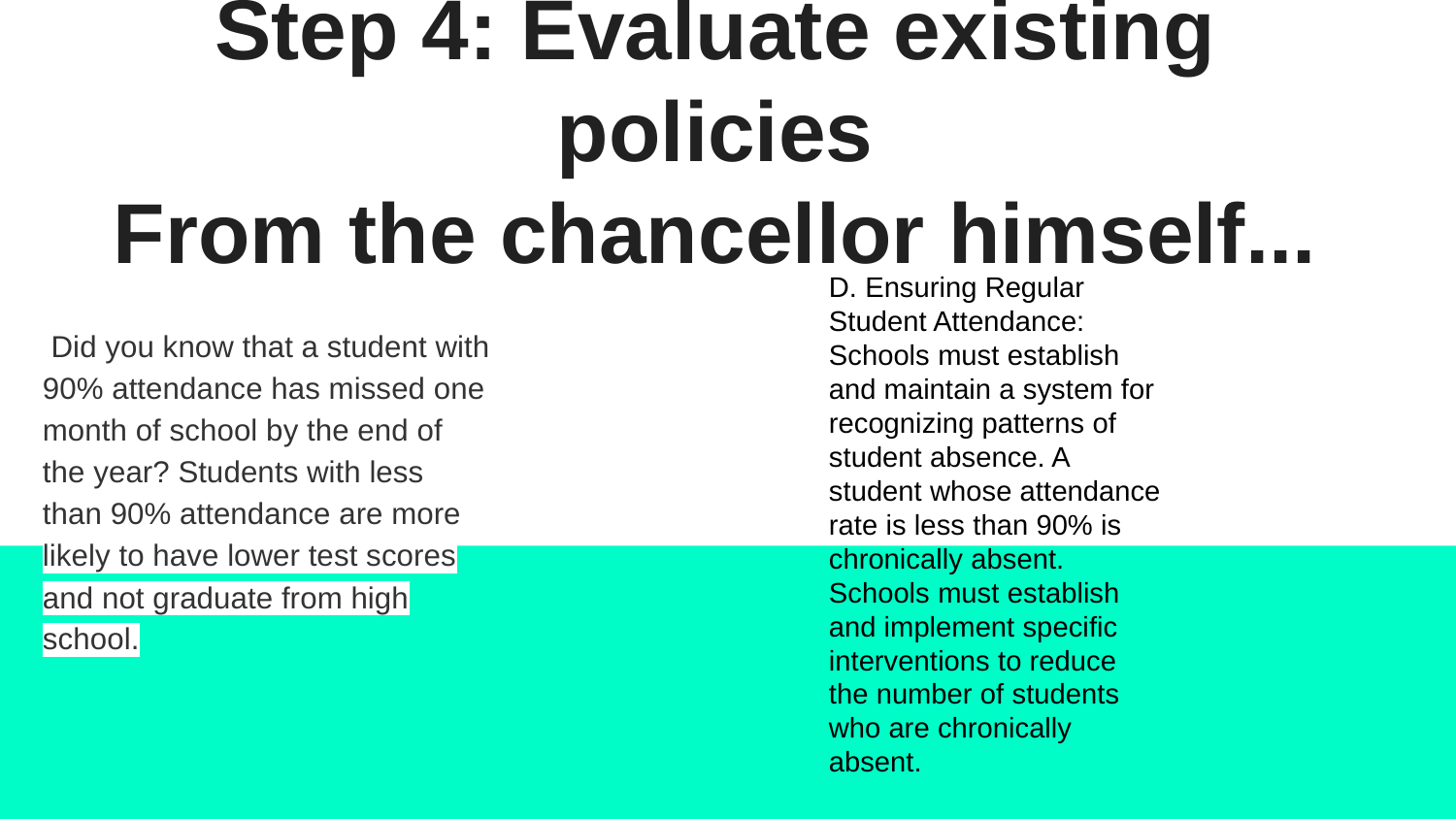

# Step 4: Evaluate existing policies
From the chancellor himself...
D. Ensuring Regular Student Attendance: Schools must establish and maintain a system for recognizing patterns of student absence. A student whose attendance rate is less than 90% is chronically absent. Schools must establish and implement specific interventions to reduce the number of students who are chronically absent.
 Did you know that a student with 90% attendance has missed one month of school by the end of the year? Students with less than 90% attendance are more likely to have lower test scores and not graduate from high school.